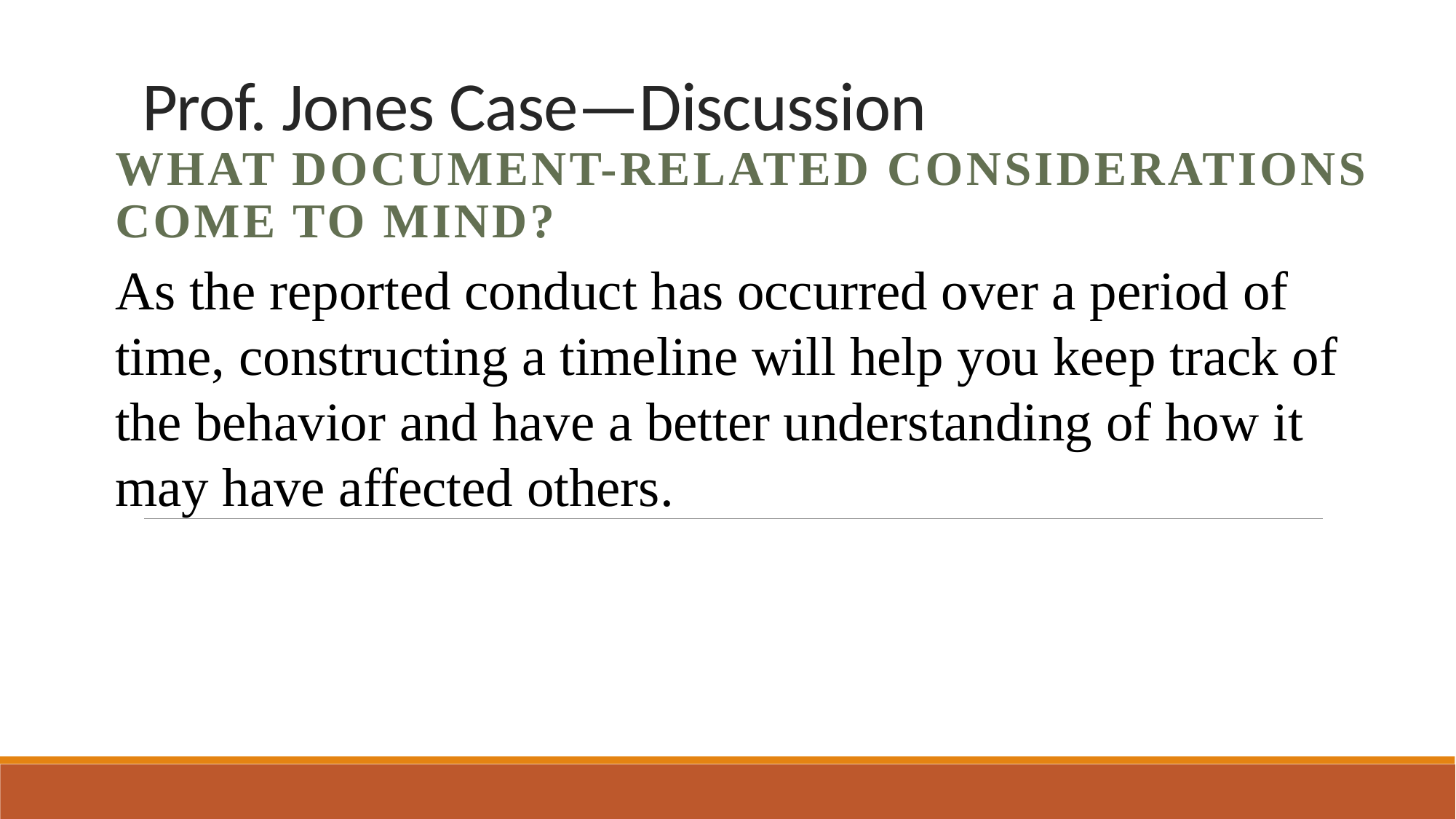

# Prof. Jones Case—Discussion
What Document-Related Considerations Come to Mind?
As the reported conduct has occurred over a period of time, constructing a timeline will help you keep track of the behavior and have a better understanding of how it may have affected others.